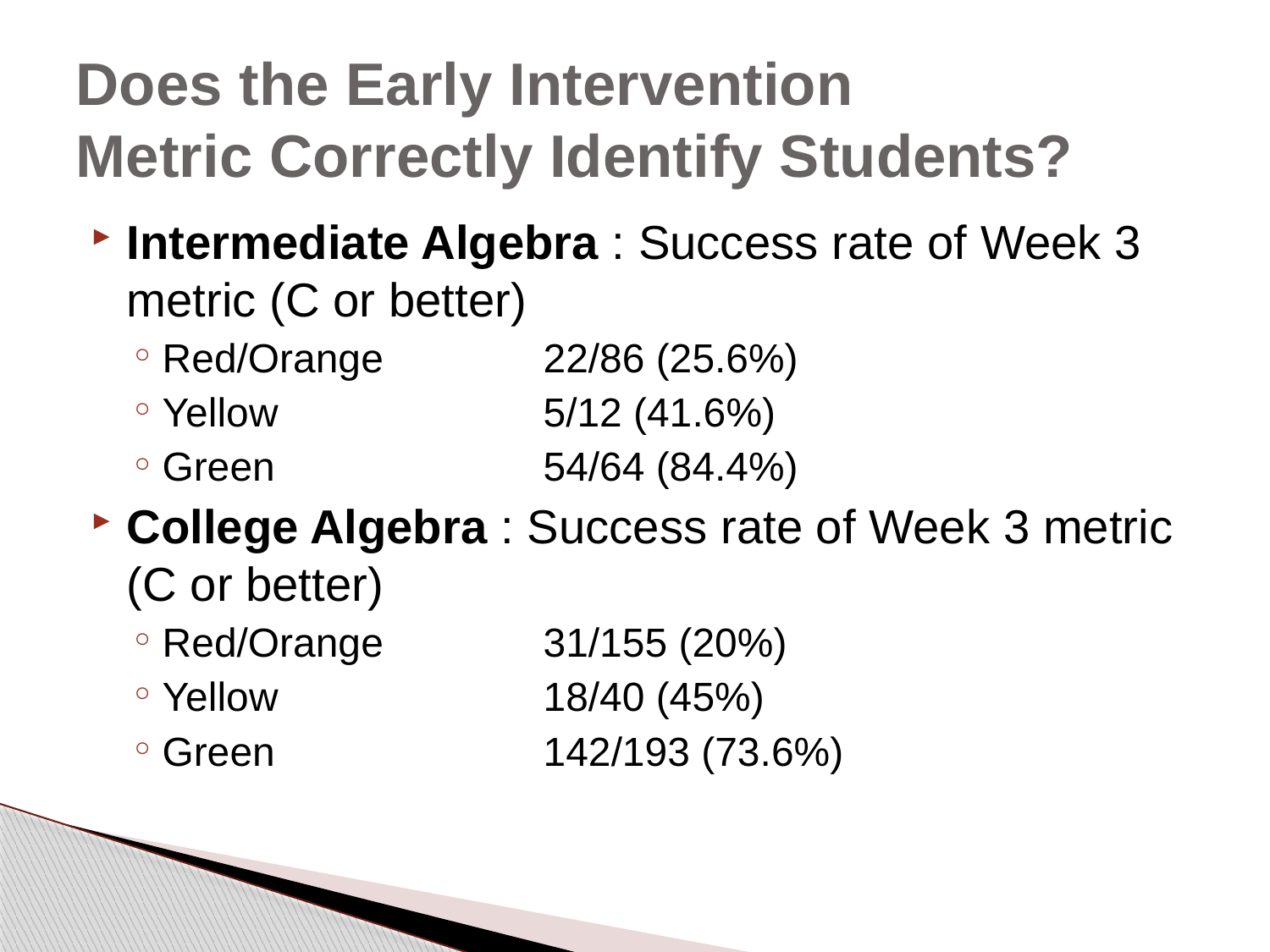

# Does the Early Intervention Metric Correctly Identify Students?
Intermediate Algebra : Success rate of Week 3 metric (C or better)
Red/Orange 		22/86 (25.6%)
Yellow			5/12 (41.6%)
Green			54/64 (84.4%)
College Algebra : Success rate of Week 3 metric (C or better)
Red/Orange 		31/155 (20%)
Yellow			18/40 (45%)
Green			142/193 (73.6%)